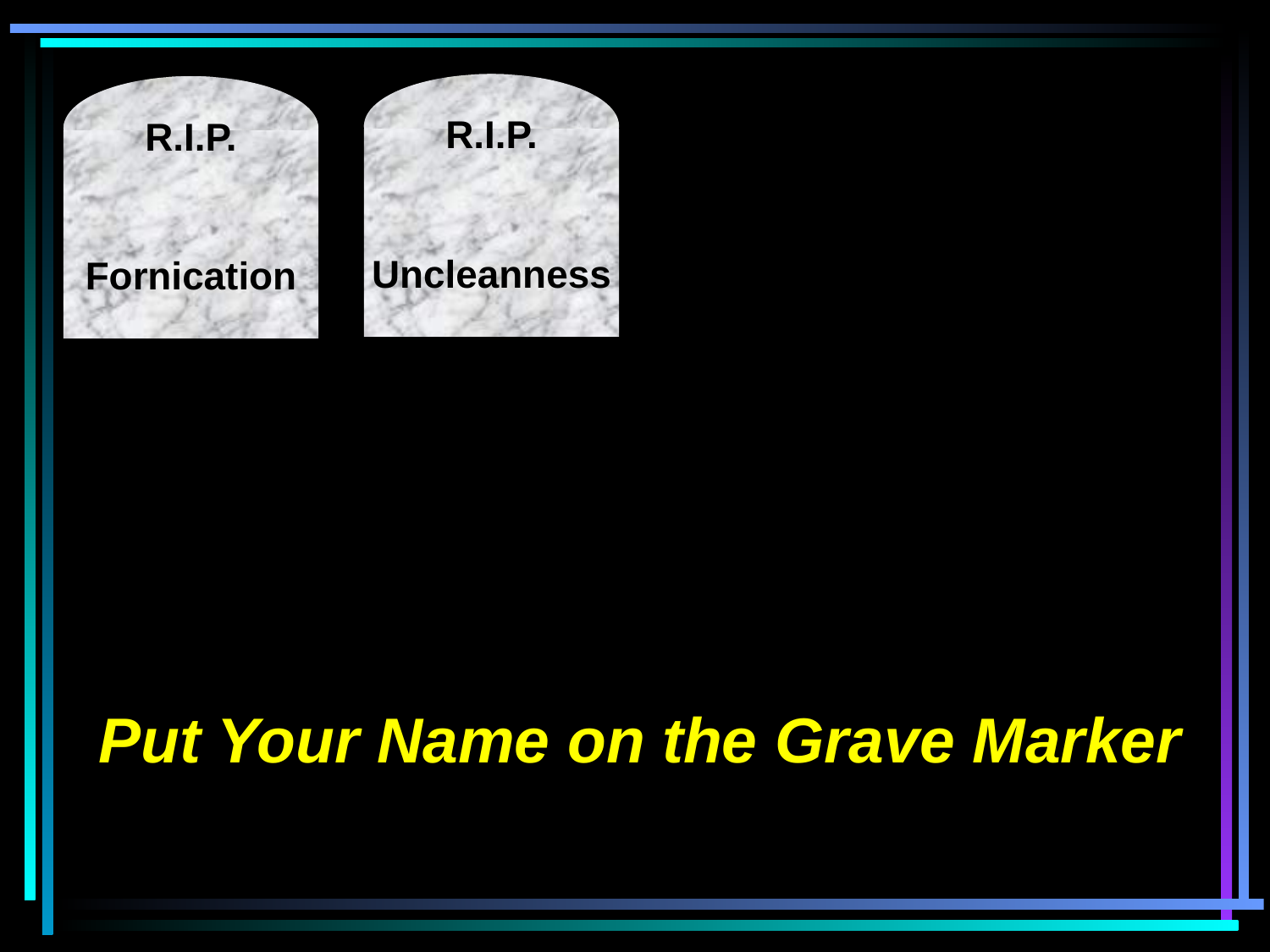

R.I.P.

Uncleanness

R.I.P.

Fornication

Put Your Name on the Grave Marker